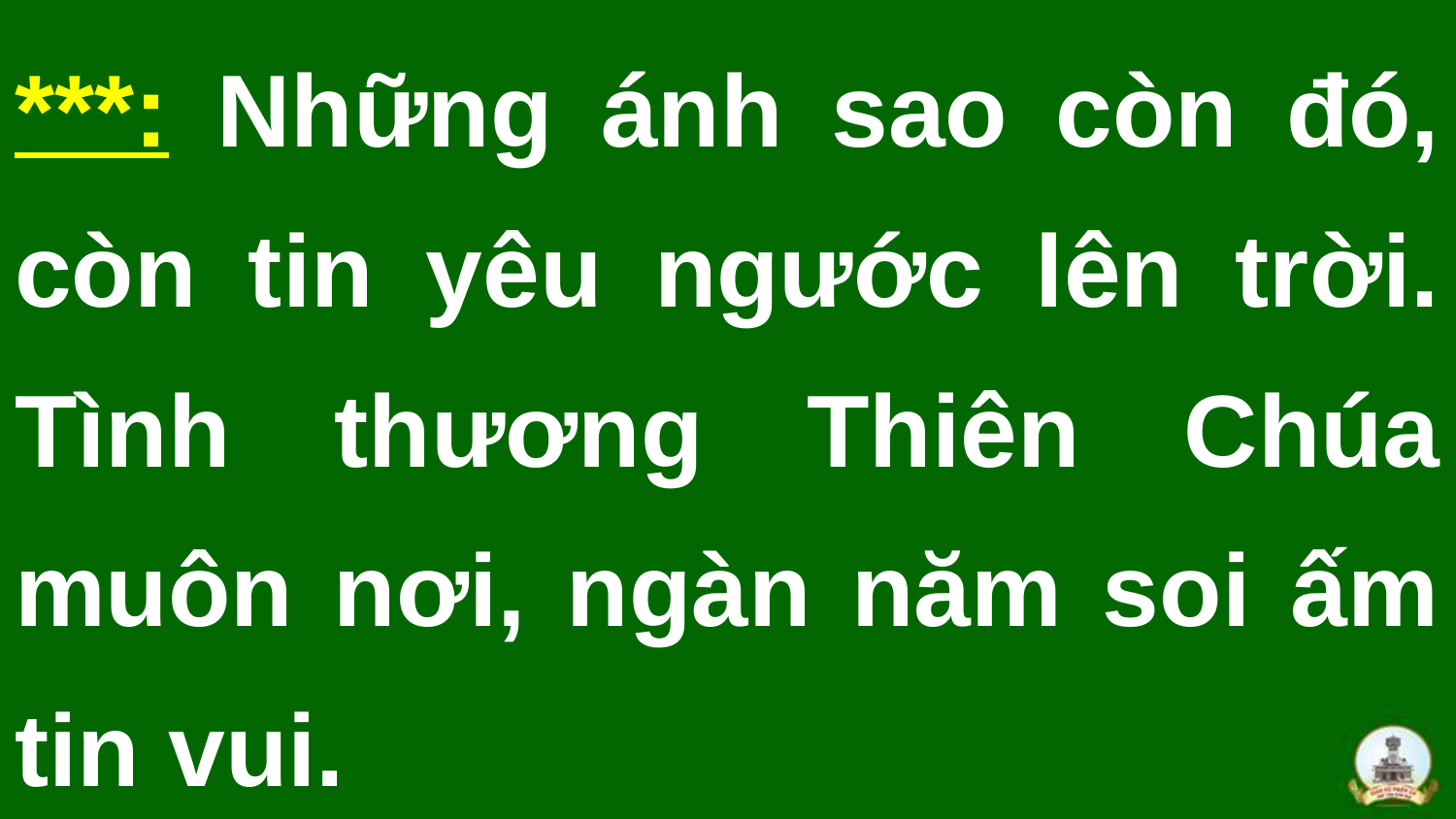

***: Những ánh sao còn đó, còn tin yêu ngước lên trời. Tình thương Thiên Chúa muôn nơi, ngàn năm soi ấm tin vui.